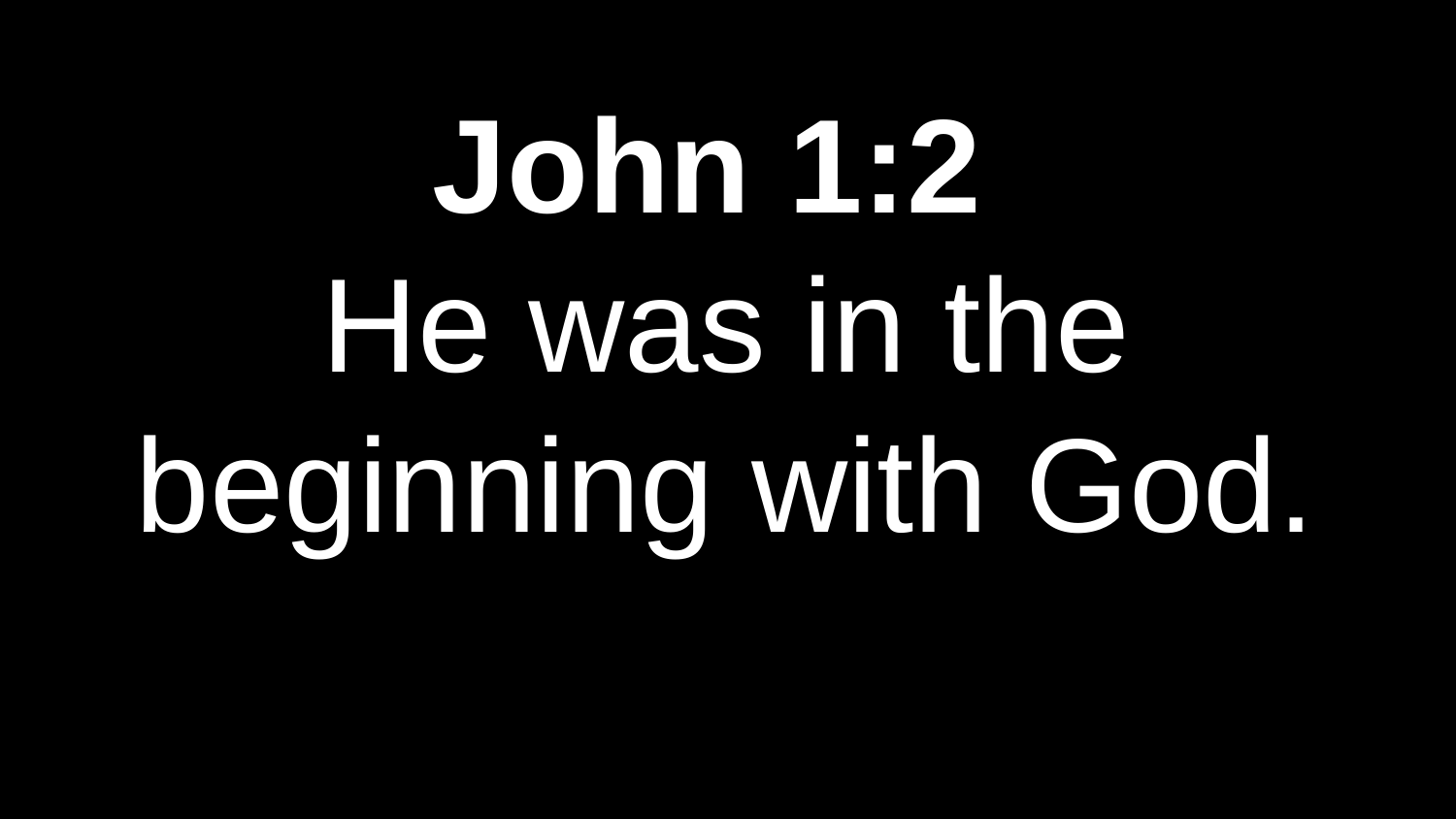

John 1:2
He was in the beginning with God.